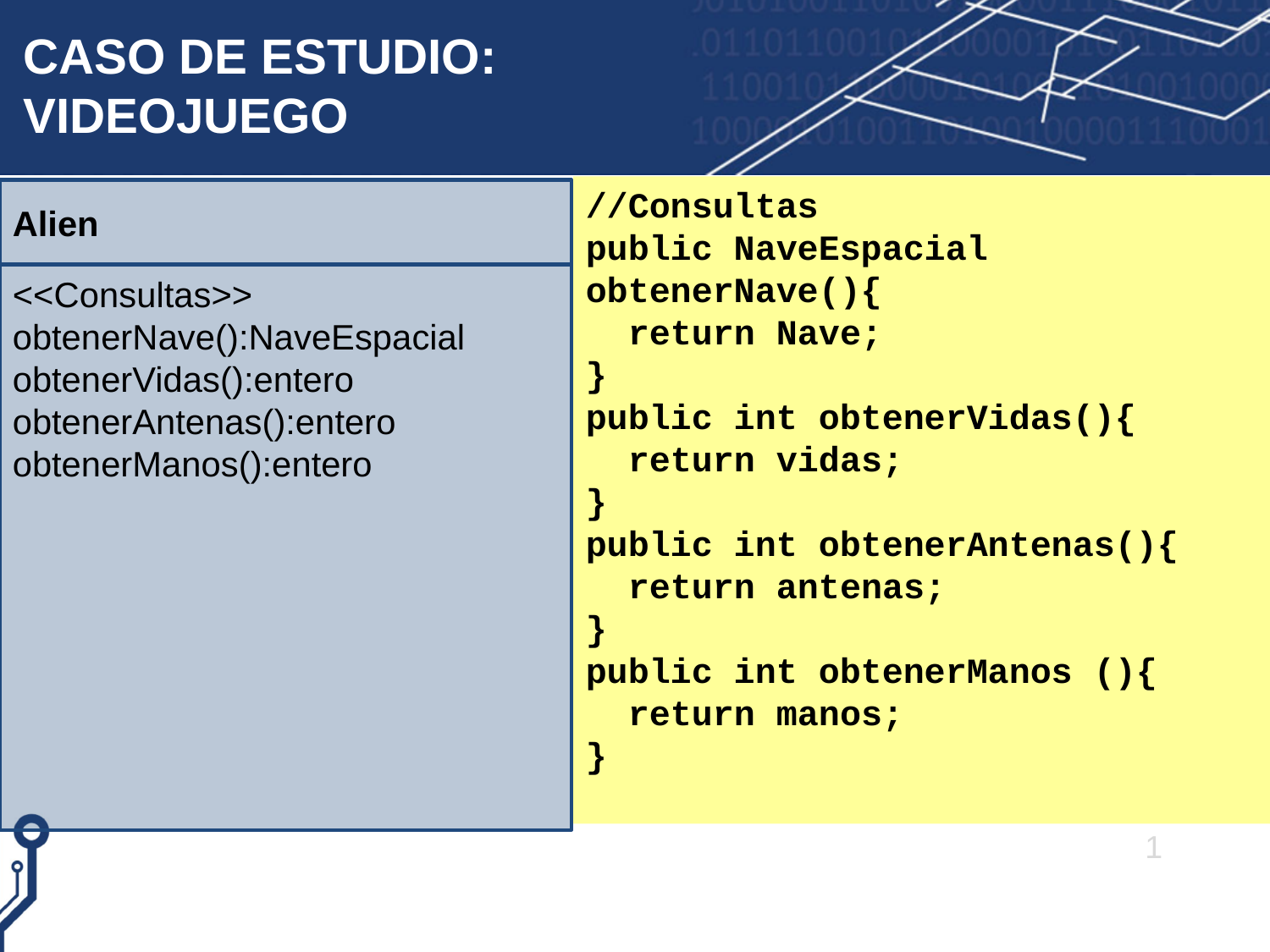

# CASO DE ESTUDIO: VIDEOJUEGO
//Consultas
public NaveEspacial 	obtenerNave(){
  return Nave;
}
public int obtenerVidas(){
  return vidas;
}
public int obtenerAntenas(){
  return antenas;
}
public int obtenerManos (){
  return manos;
}

Alien

<<Consultas>>
obtenerNave():NaveEspacial
obtenerVidas():entero
obtenerAntenas():entero
obtenerManos():entero